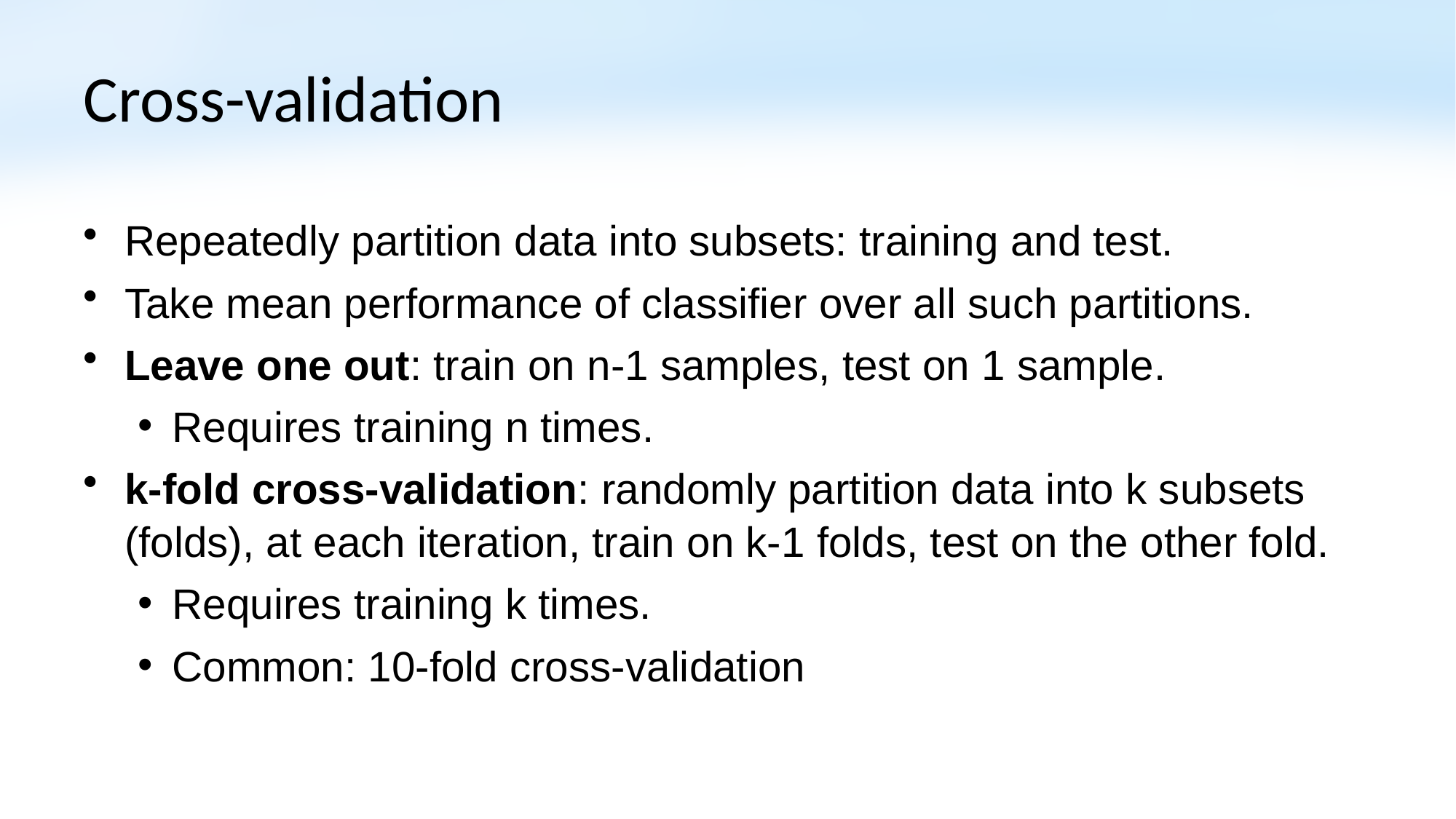

# Cross-validation
Repeatedly partition data into subsets: training and test.
Take mean performance of classifier over all such partitions.
Leave one out: train on n-1 samples, test on 1 sample.
Requires training n times.
k-fold cross-validation: randomly partition data into k subsets (folds), at each iteration, train on k-1 folds, test on the other fold.
Requires training k times.
Common: 10-fold cross-validation